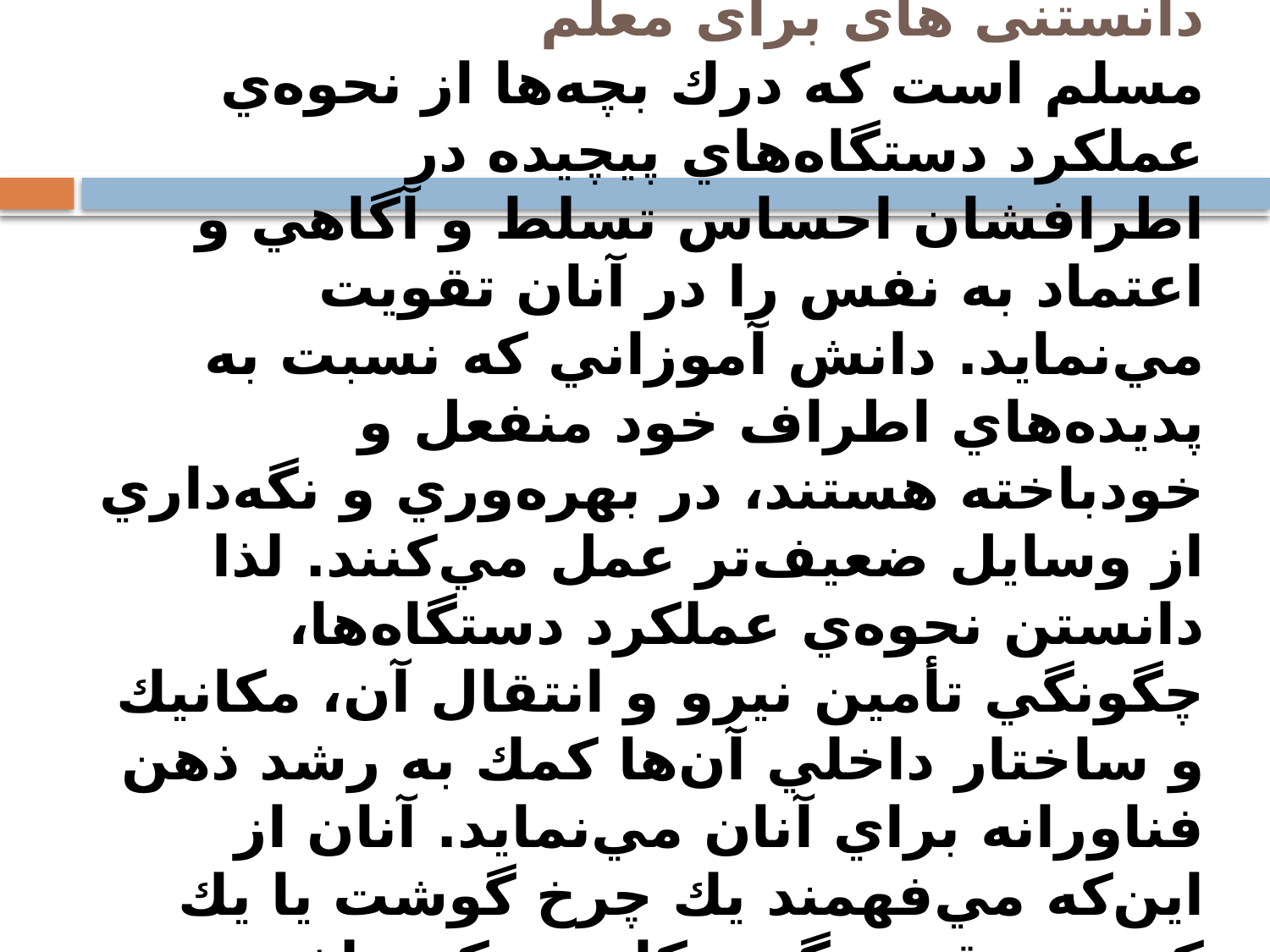

# دانستنی های برای معلم مسلم است كه درك بچه‌ها از نحوه‌ي عملكرد دستگاه‌هاي پيچيده در اطرافشان احساس تسلط و آگاهي و اعتماد به نفس را در آنان تقويت مي‌نمايد. دانش آموزاني كه نسبت به پديده‌هاي اطراف خود منفعل و خودباخته هستند، در بهره‌وري و نگه‌داري از وسايل ضعيف‌تر عمل مي‌كنند. لذا دانستن نحوه‌ي عملكرد دستگاه‌ها، چگونگي تأمين نيرو و انتقال آن، مكانيك و ساختار داخلي آن‌ها كمك به رشد ذهن فناورانه براي آنان مي‌نمايد. آنان از اين‌كه مي‌فهمند يك چرخ گوشت يا يك كتري برقي چگونه كار مي‌كند، لذت مي‌برند.